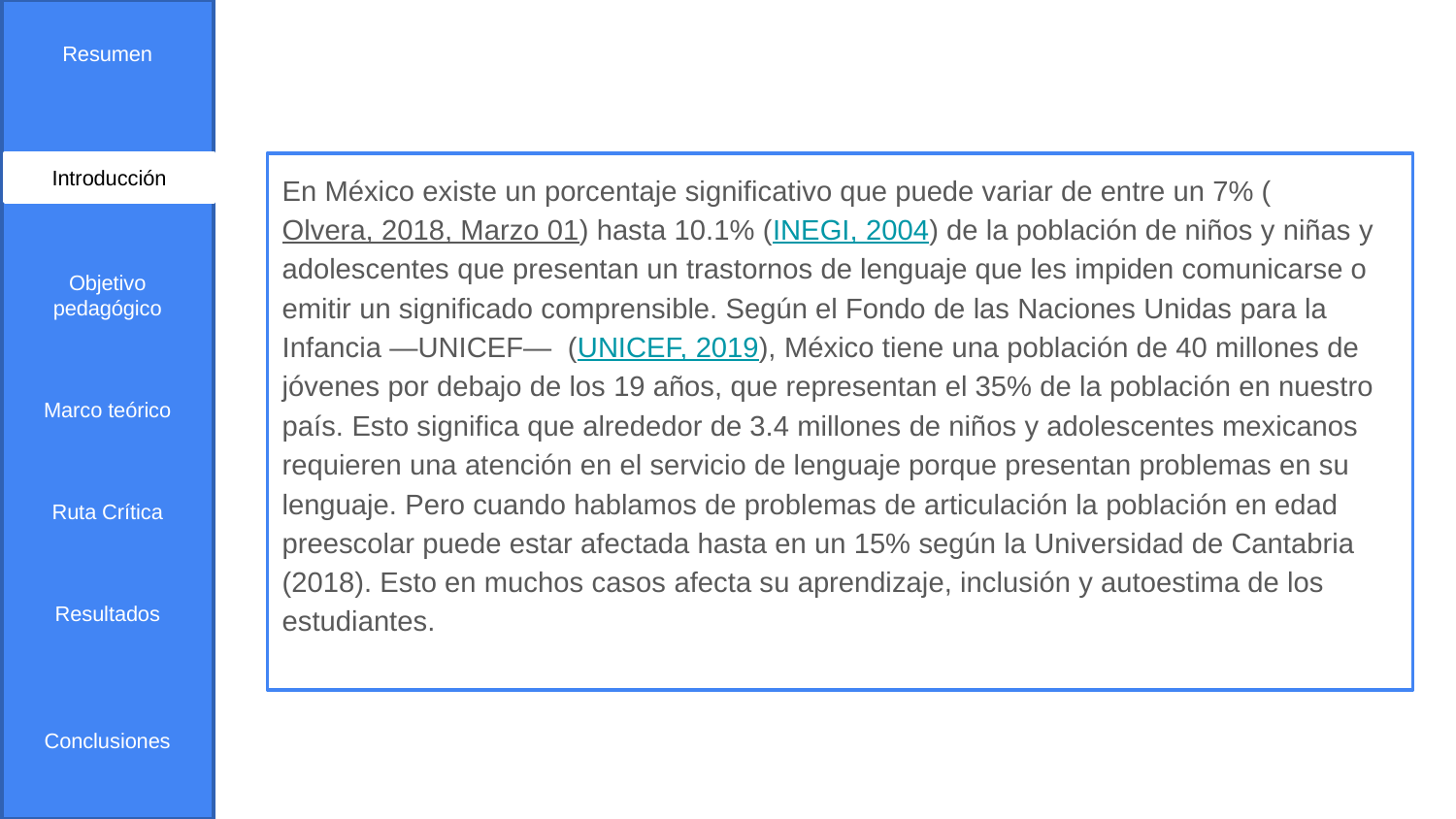

Resumen

Introducción

Objetivo pedagógico

Marco teórico

Ruta Crítica

Resultados

Conclusiones

Introducción

En México existe un porcentaje significativo que puede variar de entre un 7% (Olvera, 2018, Marzo 01) hasta 10.1% (INEGI, 2004) de la población de niños y niñas y adolescentes que presentan un trastornos de lenguaje que les impiden comunicarse o emitir un significado comprensible. Según el Fondo de las Naciones Unidas para la Infancia —UNICEF—  (UNICEF, 2019), México tiene una población de 40 millones de jóvenes por debajo de los 19 años, que representan el 35% de la población en nuestro país. Esto significa que alrededor de 3.4 millones de niños y adolescentes mexicanos requieren una atención en el servicio de lenguaje porque presentan problemas en su lenguaje. Pero cuando hablamos de problemas de articulación la población en edad preescolar puede estar afectada hasta en un 15% según la Universidad de Cantabria (2018). Esto en muchos casos afecta su aprendizaje, inclusión y autoestima de los estudiantes.